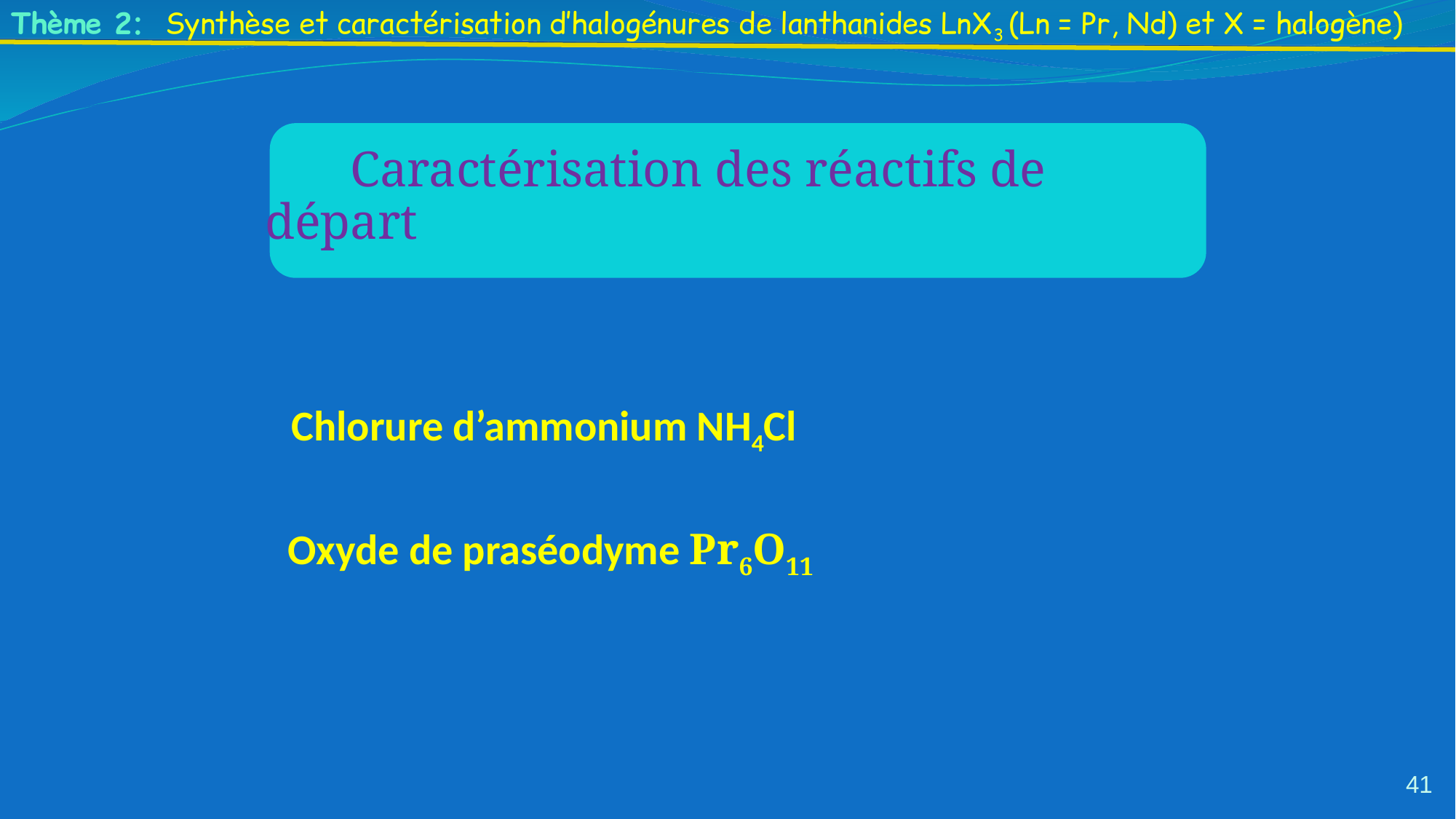

Thème 2:  Synthèse et caractérisation d’halogénures de lanthanides LnX3 (Ln = Pr, Nd) et X = halogène)

         Caractérisation des réactifs de départ
Chlorure d’ammonium NH4Cl
Oxyde de praséodyme Pr6O11
41